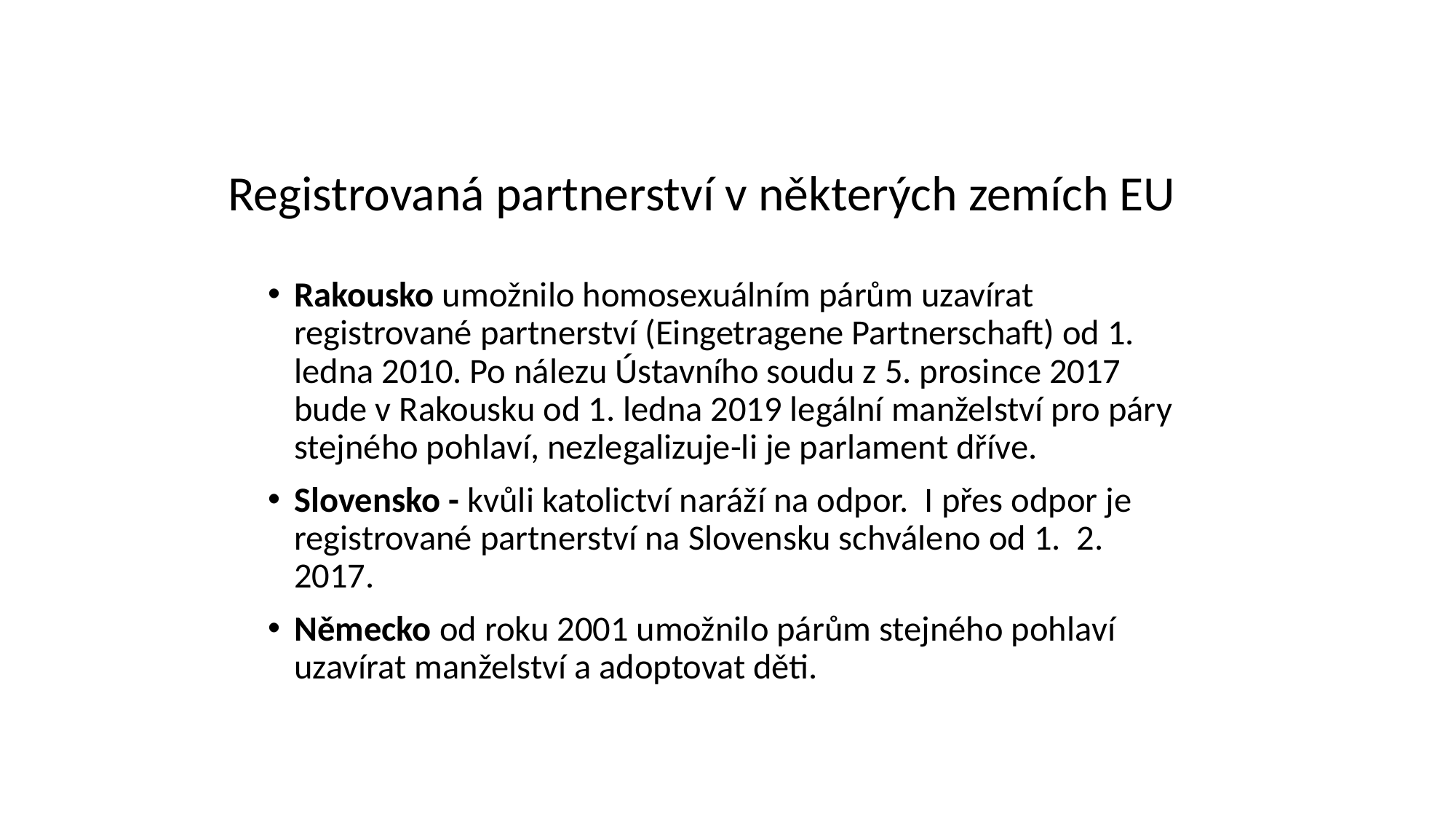

# Registrovaná partnerství v některých zemích EU
Rakousko umožnilo homosexuálním párům uzavírat registrované partnerství (Eingetragene Partnerschaft) od 1. ledna 2010. Po nálezu Ústavního soudu z 5. prosince 2017 bude v Rakousku od 1. ledna 2019 legální manželství pro páry stejného pohlaví, nezlegalizuje-li je parlament dříve.
Slovensko - kvůli katolictví naráží na odpor.  I přes odpor je registrované partnerství na Slovensku schváleno od 1.  2. 2017.
Německo od roku 2001 umožnilo párům stejného pohlaví uzavírat manželství a adoptovat děti.